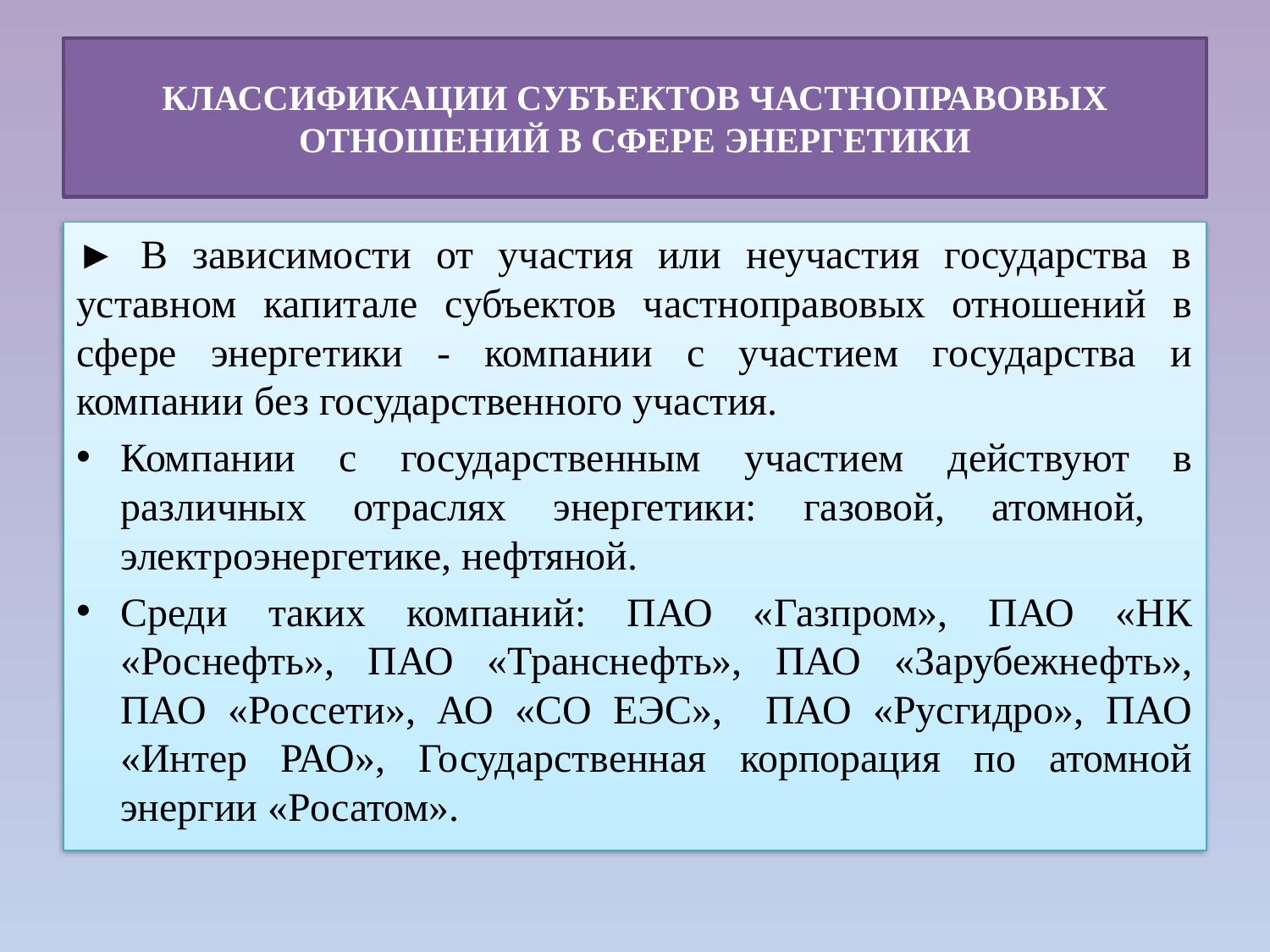

# КЛАССИФИКАЦИИ СУБЪЕКТОВ ЧАСТНОПРАВОВЫХ ОТНОШЕНИЙ В СФЕРЕ ЭНЕРГЕТИКИ
► В зависимости от участия или неучастия государства в уставном капитале субъектов частноправовых отношений в сфере энергетики - компании с участием государства и компании без государственного участия.
Компании с государственным участием действуют в различных отраслях энергетики: газовой, атомной,  электроэнергетике, нефтяной.
Среди таких компаний: ПАО «Газпром», ПАО «НК «Роснефть», ПАО «Транснефть», ПАО «Зарубежнефть», ПАО «Россети», АО «СО ЕЭС»,  ПАО «Русгидро», ПАО «Интер РАО», Государственная корпорация по атомной энергии «Росатом».